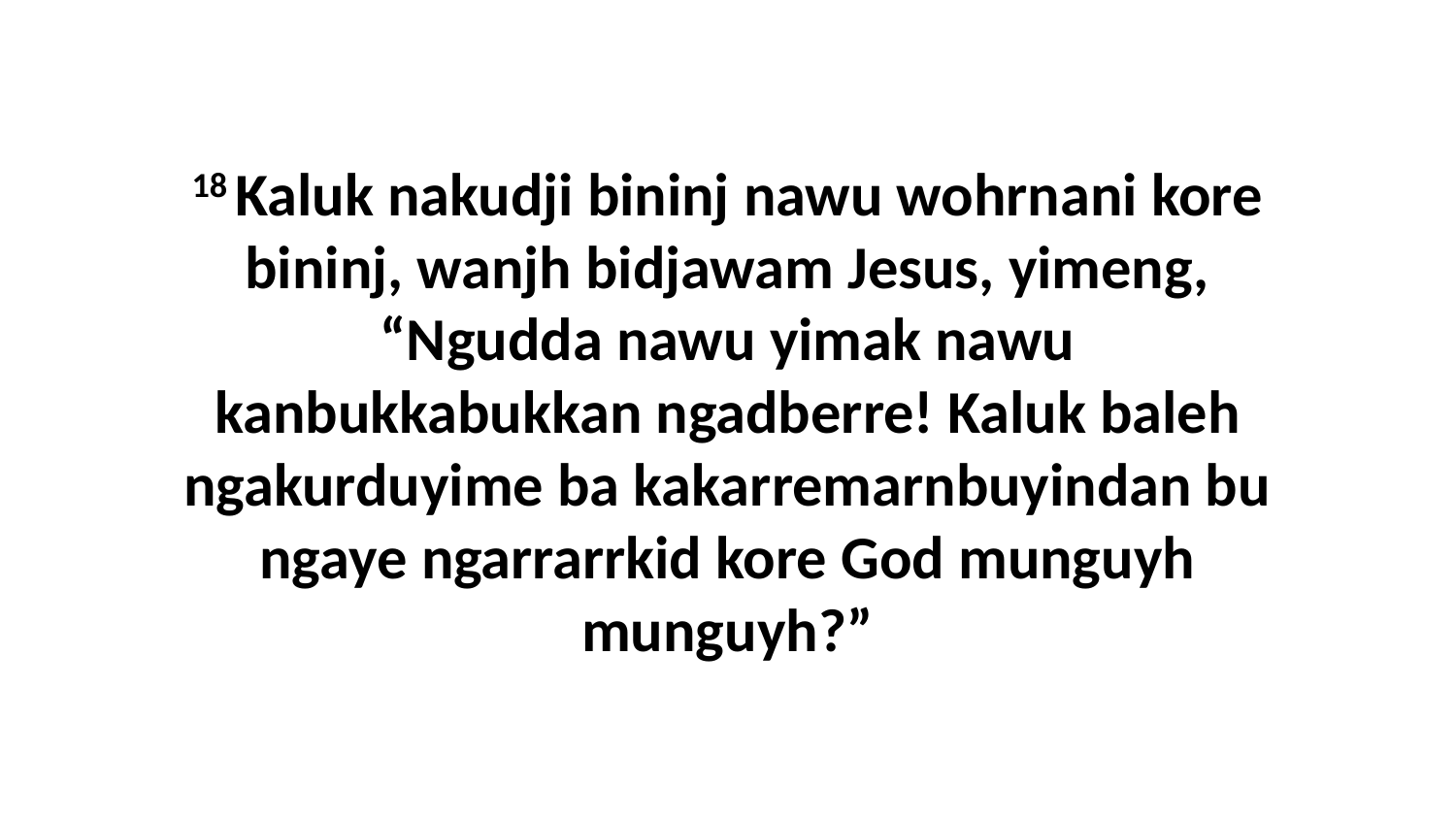

18 Kaluk nakudji bininj nawu wohrnani kore bininj, wanjh bidjawam Jesus, yimeng, “Ngudda nawu yimak nawu kanbukkabukkan ngadberre! Kaluk baleh ngakurduyime ba kakarremarnbuyindan bu ngaye ngarrarrkid kore God munguyh munguyh?”